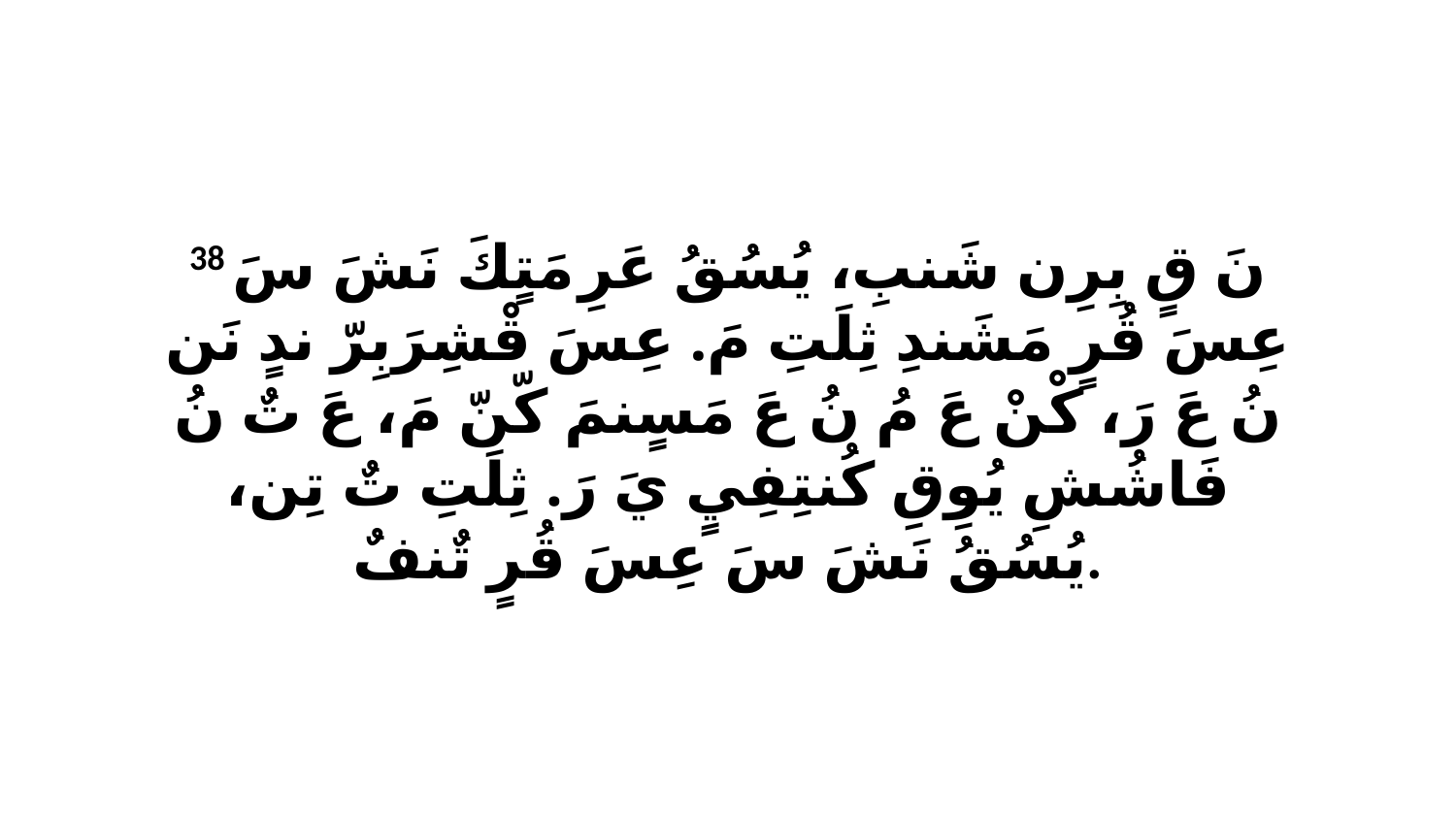

38 نَ قٍ بِرِن شَنبِ، يُسُقُ عَرِ مَتٍكَ نَشَ سَ عِسَ قُرٍ مَشَندِ ثِلَتِ مَ. عِسَ قْشِرَبِرّ ندٍ نَن نُ عَ رَ، كْنْ عَ مُ نُ عَ مَسٍنمَ كّنّ مَ، عَ تٌ نُ فَاشُشِ يُوِقِ كُنتِفِيٍ يَ رَ. ثِلَتِ تٌ تِن، يُسُقُ نَشَ سَ عِسَ قُرٍ تٌنفٌ.